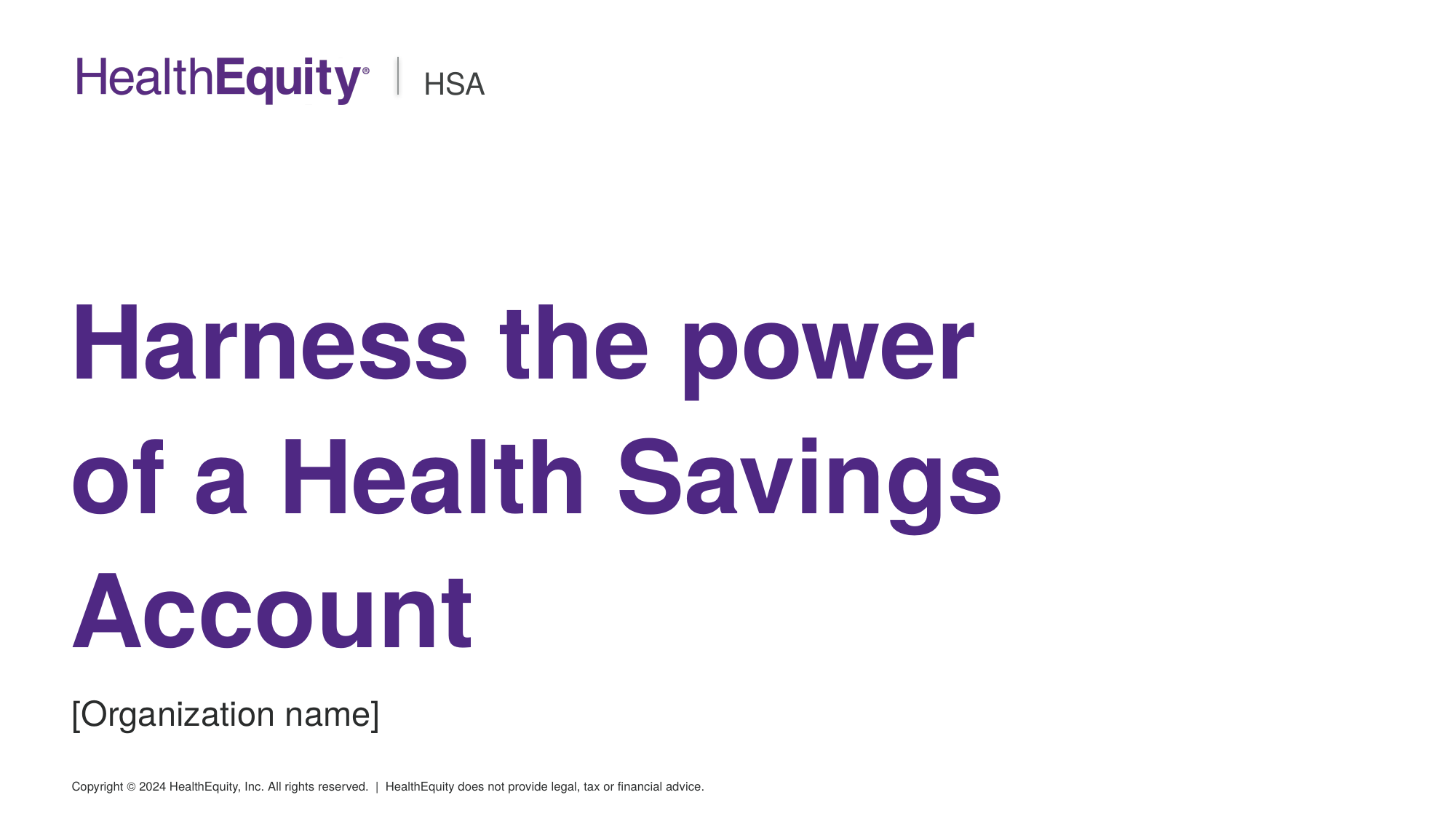

HSA

# Harness the power  of a Health Savings Account
[Organization name]